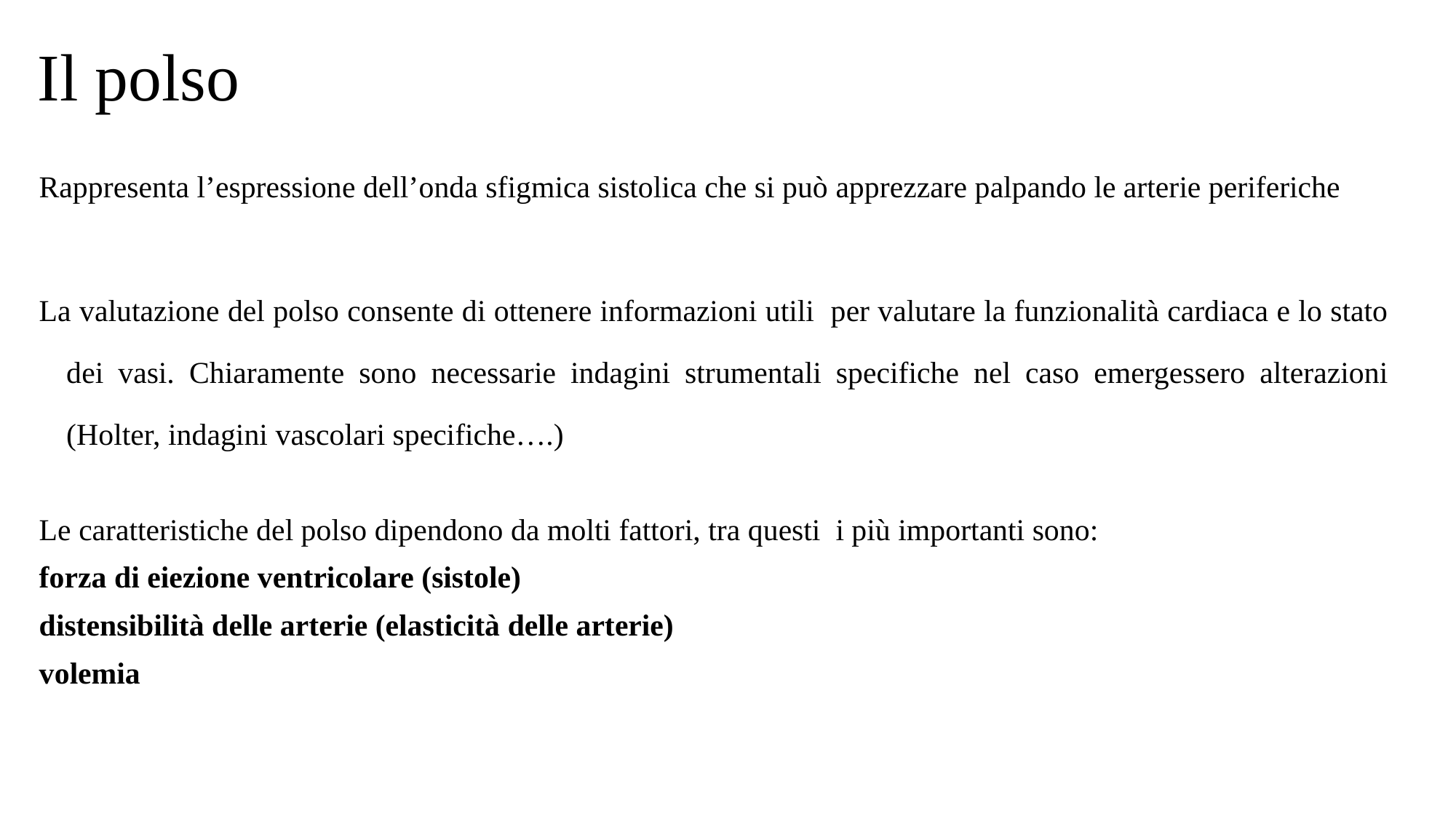

# Il polso
Rappresenta l’espressione dell’onda sfigmica sistolica che si può apprezzare palpando le arterie periferiche

La valutazione del polso consente di ottenere informazioni utili  per valutare la funzionalità cardiaca e lo stato dei vasi. Chiaramente sono necessarie indagini strumentali specifiche nel caso emergessero alterazioni (Holter, indagini vascolari specifiche….)

Le caratteristiche del polso dipendono da molti fattori, tra questi  i più importanti sono:
forza di eiezione ventricolare (sistole)
distensibilità delle arterie (elasticità delle arterie)
volemia